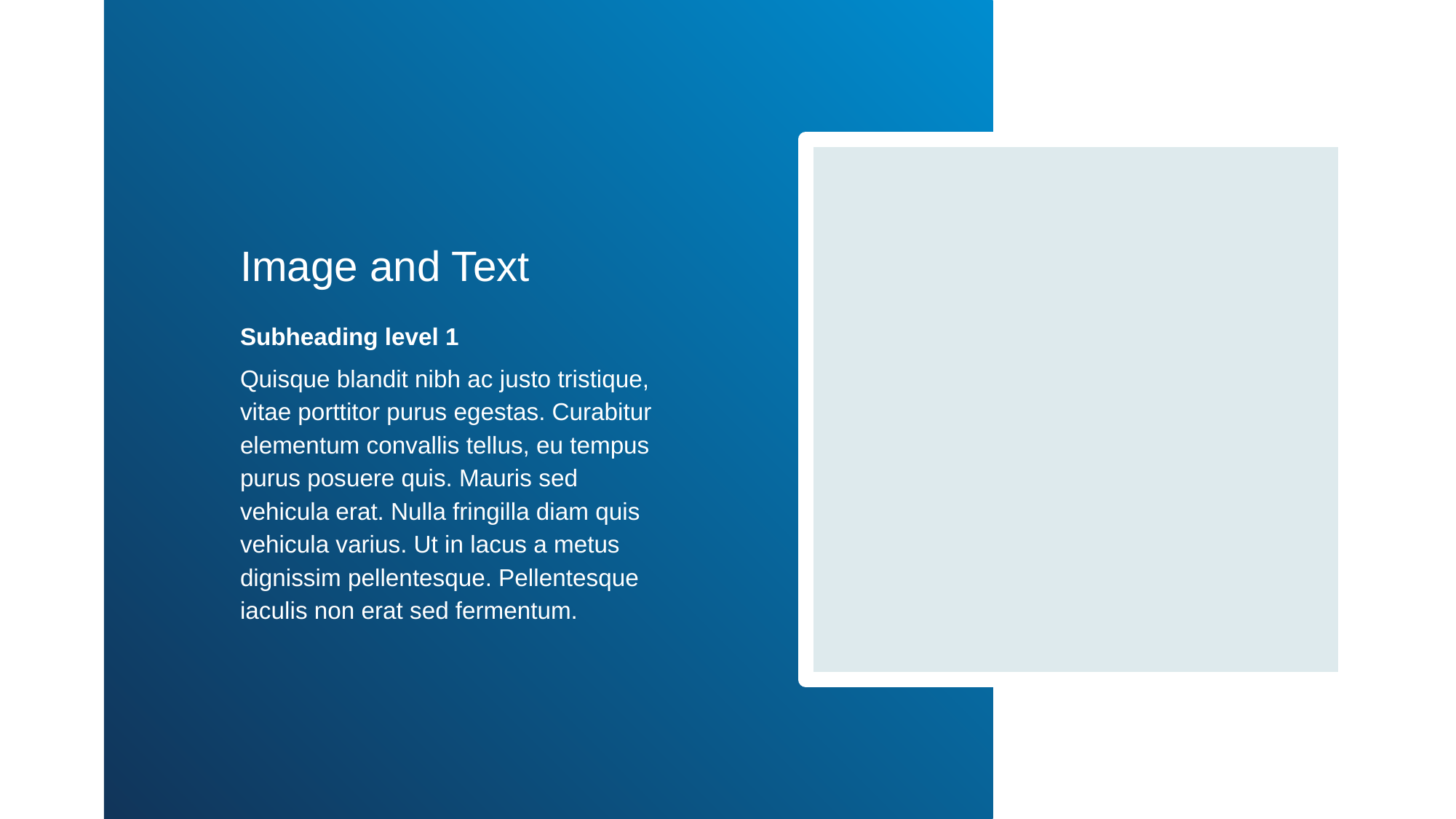

Image and Text
Subheading level 1
Quisque blandit nibh ac justo tristique, vitae porttitor purus egestas. Curabitur elementum convallis tellus, eu tempus purus posuere quis. Mauris sed vehicula erat. Nulla fringilla diam quis vehicula varius. Ut in lacus a metus dignissim pellentesque. Pellentesque iaculis non erat sed fermentum.